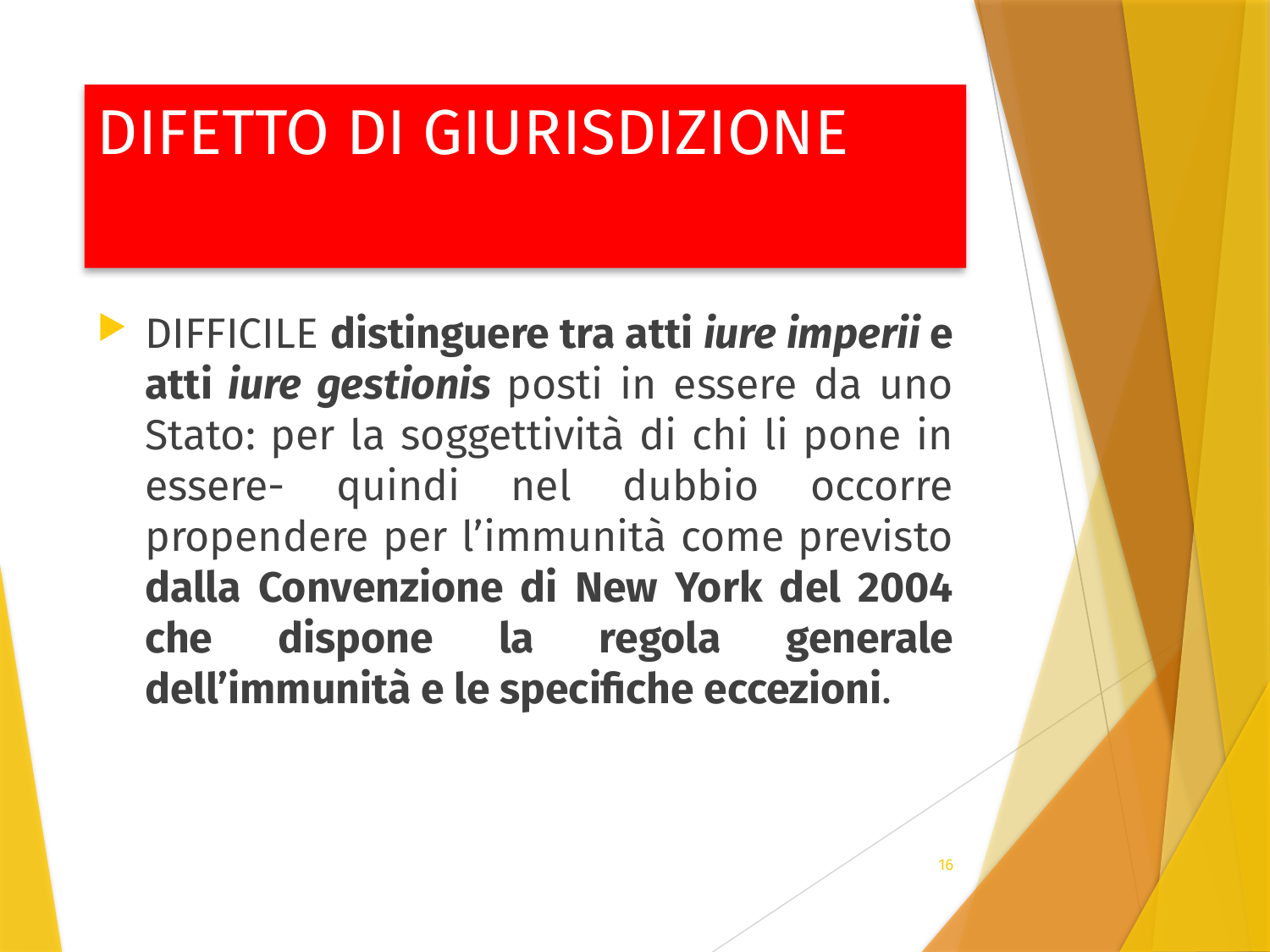

# DIFETTO DI GIURISDIZIONE
DIFFICILE distinguere tra atti iure imperii e atti iure gestionis posti in essere da uno Stato: per la soggettività di chi li pone in essere- quindi nel dubbio occorre propendere per l’immunità come previsto dalla Convenzione di New York del 2004 che dispone la regola generale dell’immunità e le specifiche eccezioni.
16